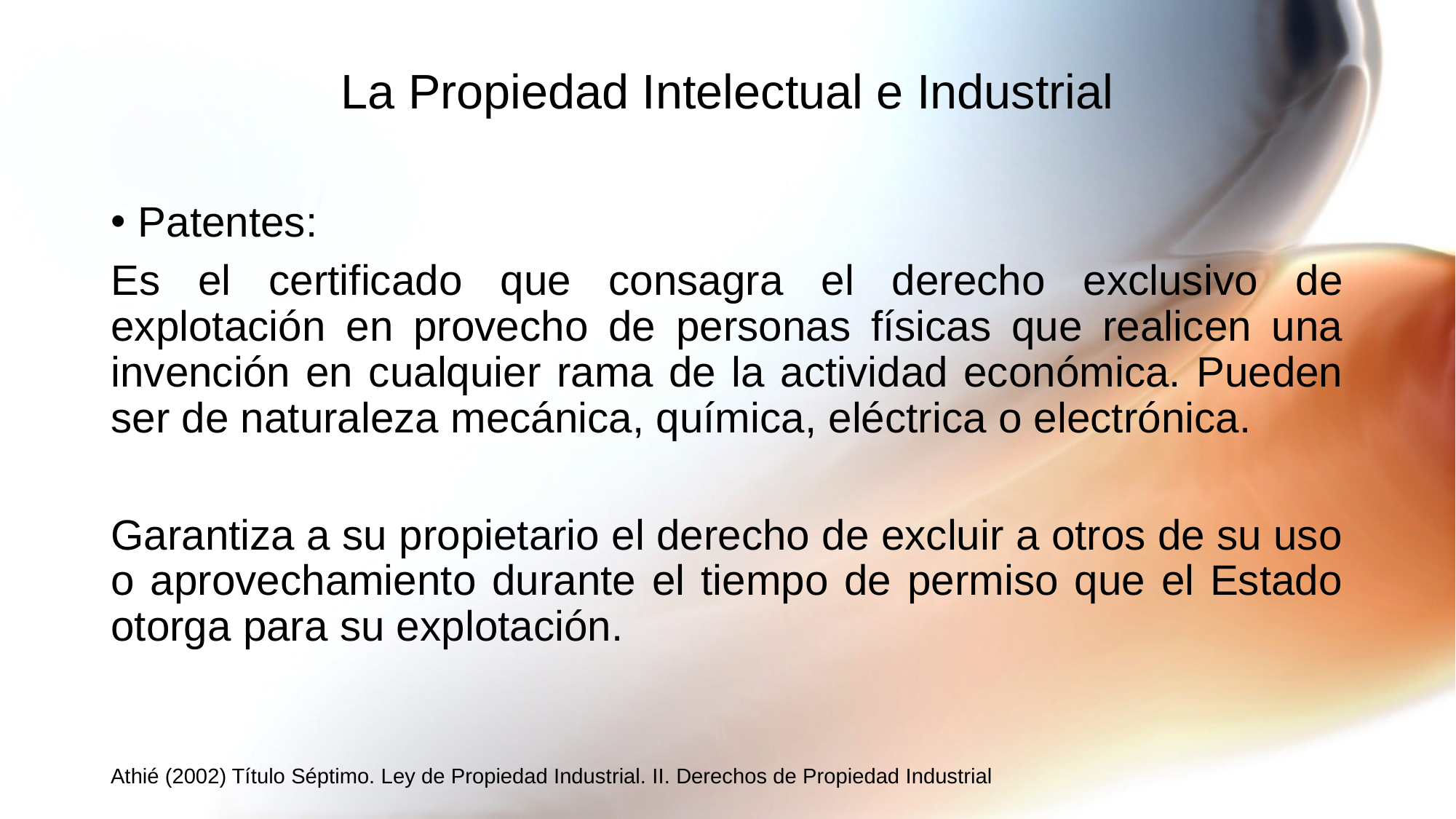

# La Propiedad Intelectual e Industrial
Patentes:
Es el certificado que consagra el derecho exclusivo de explotación en provecho de personas físicas que realicen una invención en cualquier rama de la actividad económica. Pueden ser de naturaleza mecánica, química, eléctrica o electrónica.

Garantiza a su propietario el derecho de excluir a otros de su uso o aprovechamiento durante el tiempo de permiso que el Estado otorga para su explotación.
Athié (2002) Título Séptimo. Ley de Propiedad Industrial. II. Derechos de Propiedad Industrial